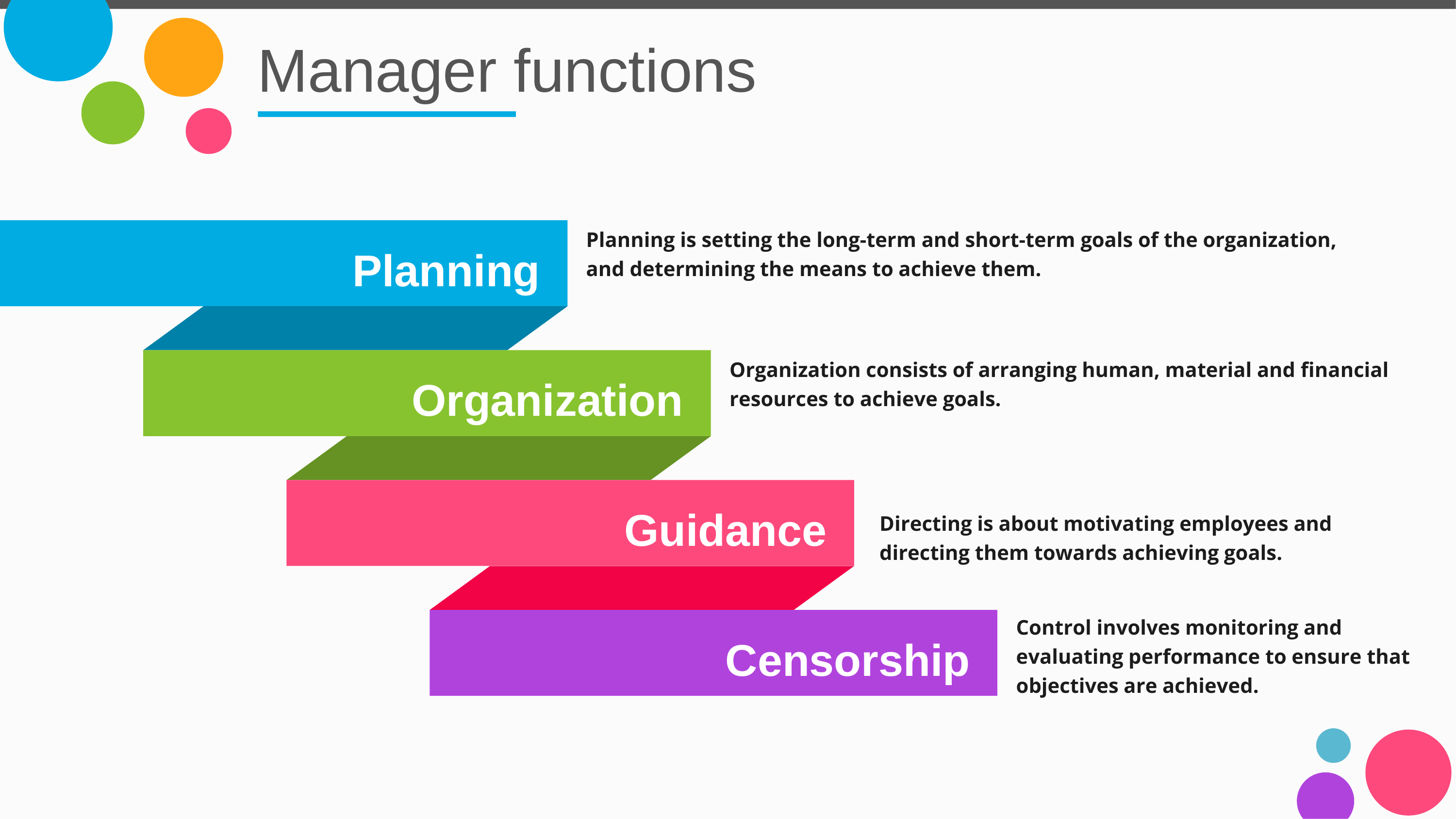

# Manager functions
Planning is setting the long-term and short-term goals of the organization, and determining the means to achieve them.
Planning
Organization consists of arranging human, material and financial resources to achieve goals.
Organization
Guidance
Directing is about motivating employees and directing them towards achieving goals.
Control involves monitoring and evaluating performance to ensure that objectives are achieved.
Censorship